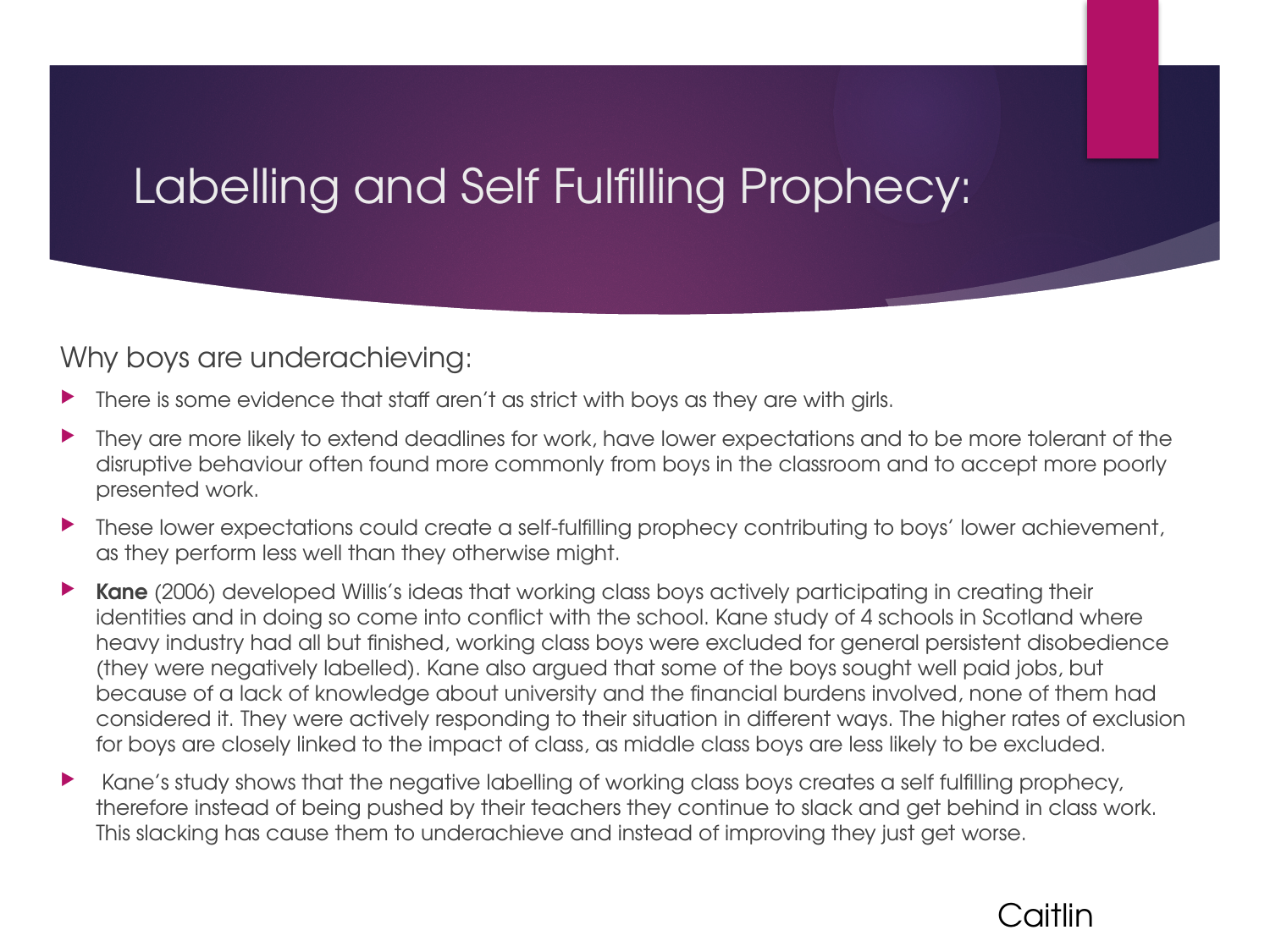

# Labelling and Self Fulfilling Prophecy:
Why boys are underachieving:
There is some evidence that staff aren’t as strict with boys as they are with girls.
They are more likely to extend deadlines for work, have lower expectations and to be more tolerant of the disruptive behaviour often found more commonly from boys in the classroom and to accept more poorly presented work.
These lower expectations could create a self-fulfilling prophecy contributing to boys’ lower achievement, as they perform less well than they otherwise might.
Kane (2006) developed Willis’s ideas that working class boys actively participating in creating their identities and in doing so come into conflict with the school. Kane study of 4 schools in Scotland where heavy industry had all but finished, working class boys were excluded for general persistent disobedience (they were negatively labelled). Kane also argued that some of the boys sought well paid jobs, but because of a lack of knowledge about university and the financial burdens involved, none of them had considered it. They were actively responding to their situation in different ways. The higher rates of exclusion for boys are closely linked to the impact of class, as middle class boys are less likely to be excluded.
 Kane’s study shows that the negative labelling of working class boys creates a self fulfilling prophecy, therefore instead of being pushed by their teachers they continue to slack and get behind in class work. This slacking has cause them to underachieve and instead of improving they just get worse.
Caitlin